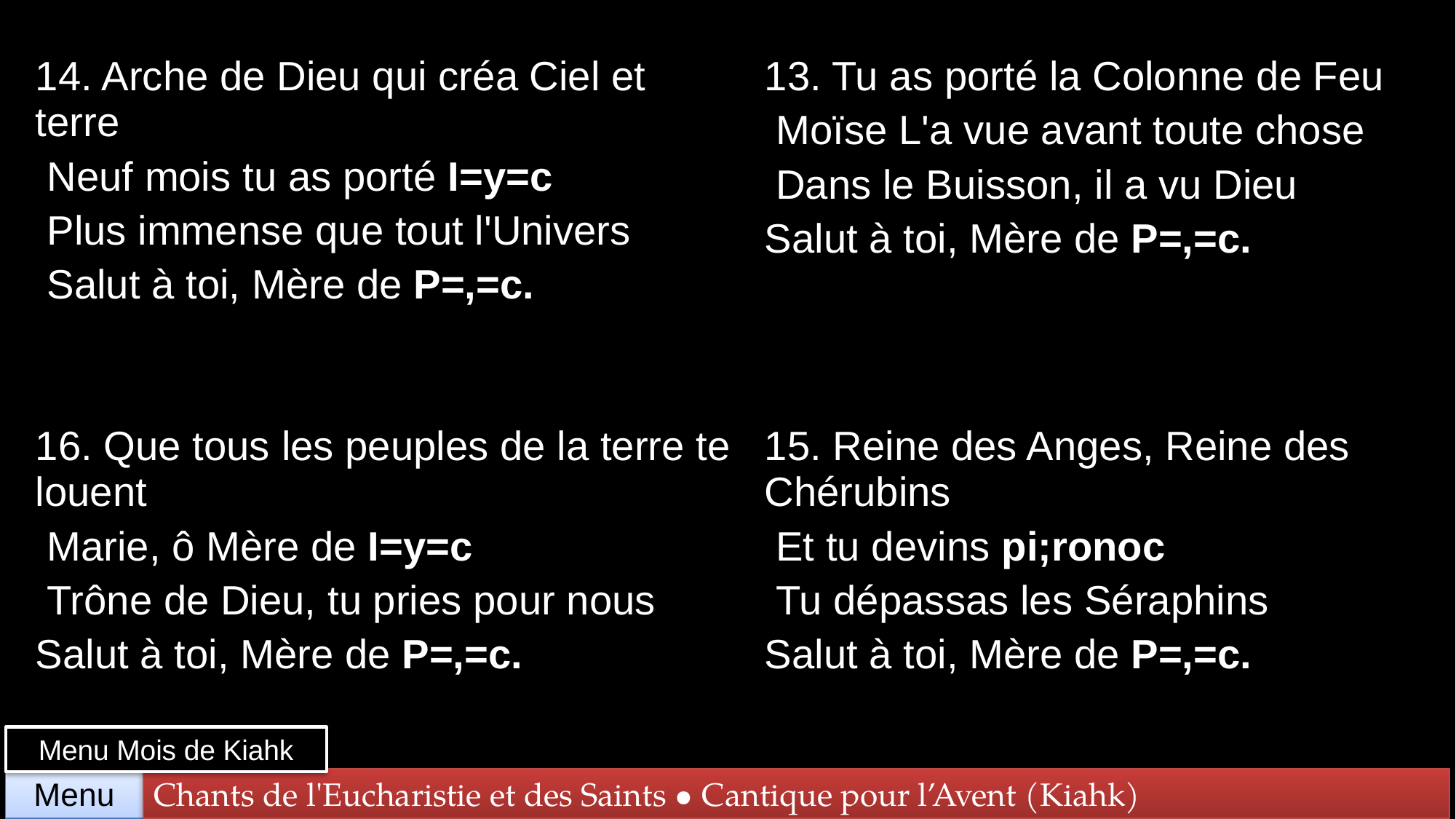

| 14. Arche de Dieu qui créa Ciel et terre Neuf mois tu as porté I=y=c Plus immense que tout l'Univers Salut à toi, Mère de P=,=c. | 13. Tu as porté la Colonne de Feu Moïse L'a vue avant toute chose Dans le Buisson, il a vu Dieu Salut à toi, Mère de P=,=c. |
| --- | --- |
| 16. Que tous les peuples de la terre te louent Marie, ô Mère de I=y=c Trône de Dieu, tu pries pour nous Salut à toi, Mère de P=,=c. | 15. Reine des Anges, Reine des Chérubins Et tu devins pi;ronoc Tu dépassas les Séraphins Salut à toi, Mère de P=,=c. |

Menu Mois de Kiahk
Chants de l'Eucharistie et des Saints • Cantique pour l’Avent (Kiahk)
Menu